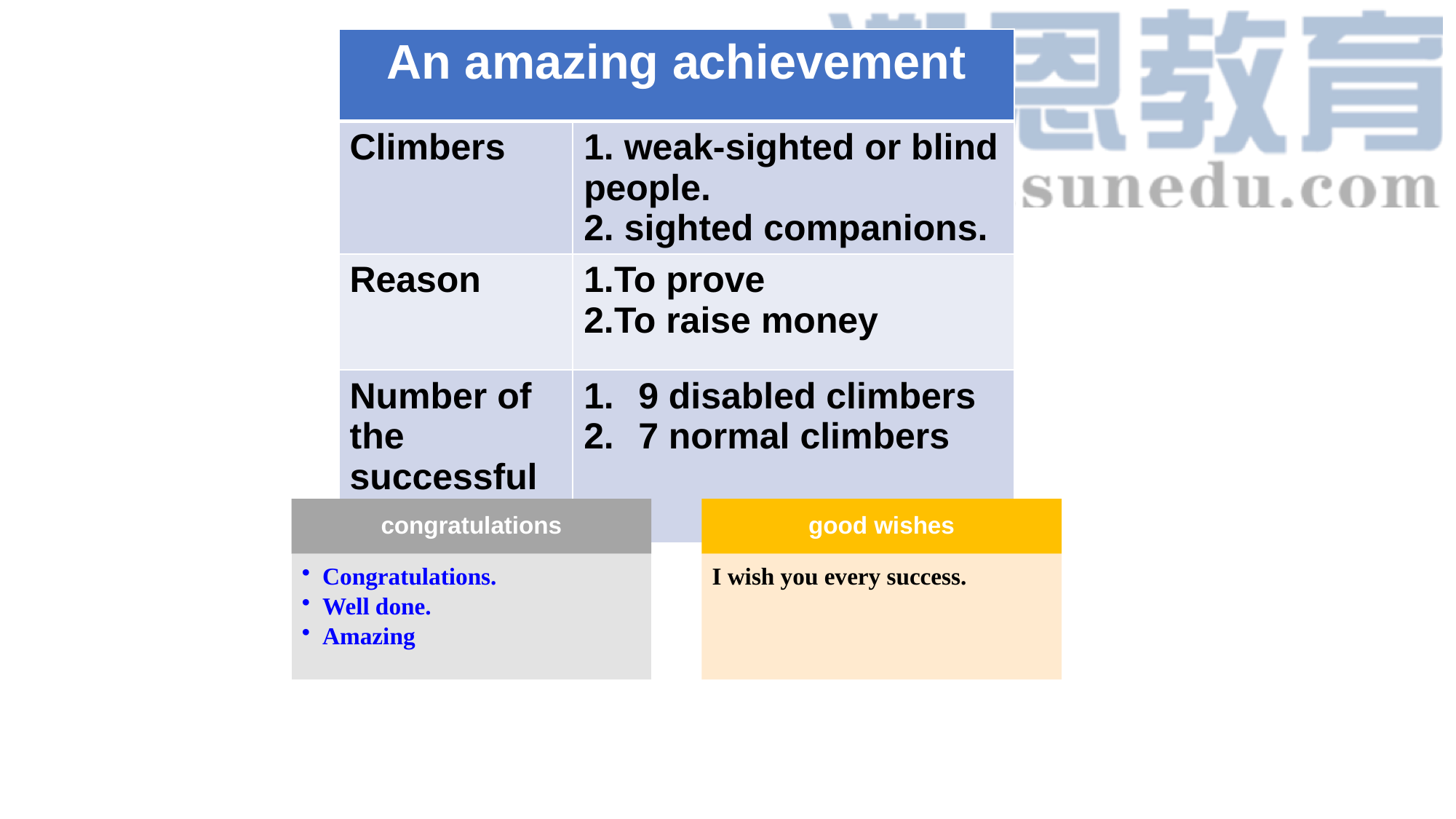

| An amazing achievement |  |
| --- | --- |
| Climbers | 1. weak-sighted or blind people. 2. sighted companions. |
| Reason | To prove To raise money |
| Number of the successful climbers | 9 disabled climbers 7 normal climbers |
congratulations
Congratulations.
Well done.
Amazing
good wishes
I wish you every success.